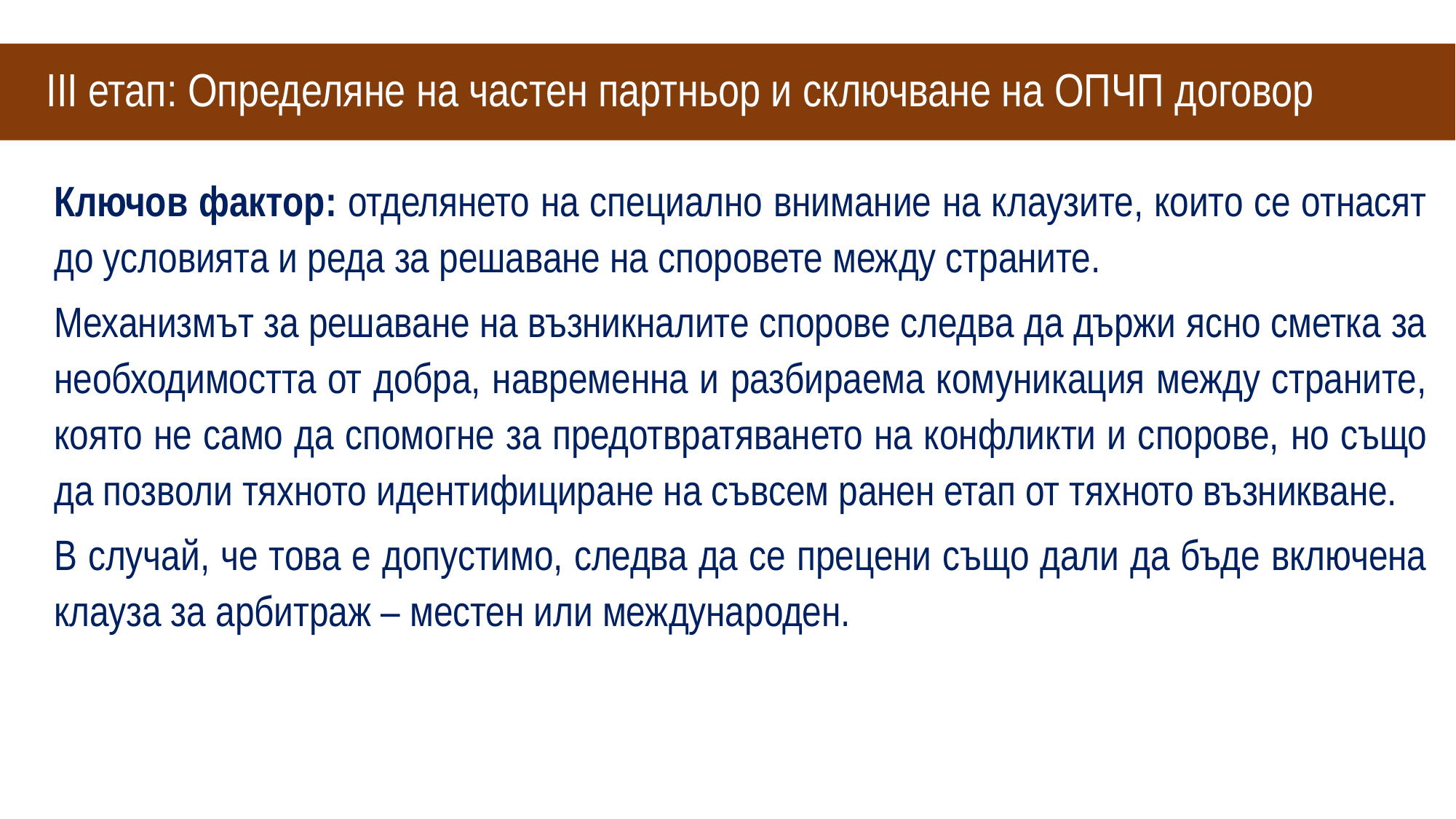

# III етап: Определяне на частен партньор и сключване на ОПЧП договор
Ключов фактор: отделянето на специално внимание на клаузите, които се отнасят до условията и реда за решаване на споровете между страните.
Механизмът за решаване на възникналите спорове следва да държи ясно сметка за необходимостта от добра, навременна и разбираема комуникация между страните, която не само да спомогне за предотвратяването на конфликти и спорове, но също да позволи тяхното идентифициране на съвсем ранен етап от тяхното възникване.
В случай, че това е допустимо, следва да се прецени също дали да бъде включена клауза за арбитраж – местен или международен.